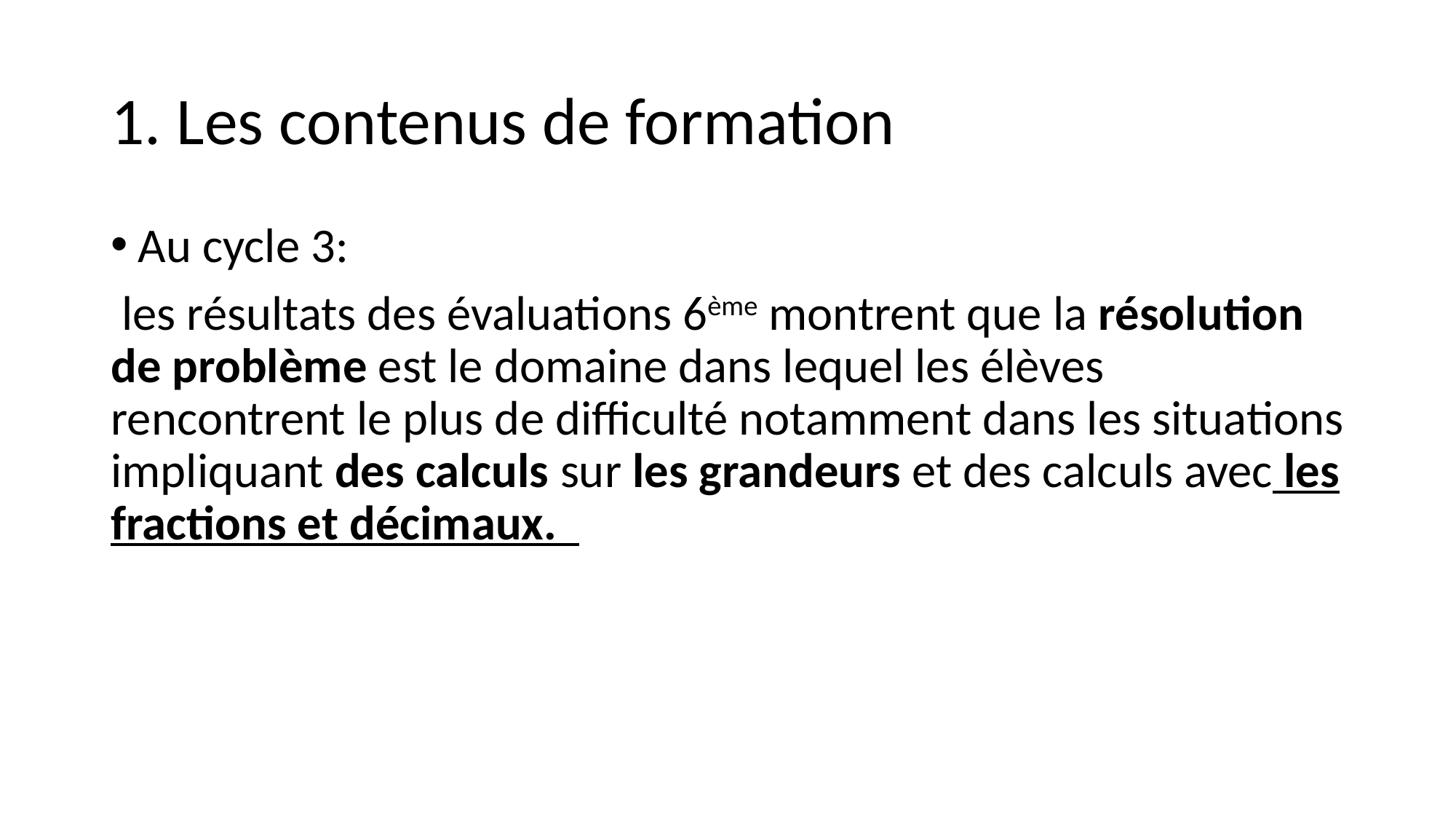

# 1. Les contenus de formation

Au cycle 3:
 les résultats des évaluations 6ème montrent que la résolution de problème est le domaine dans lequel les élèves rencontrent le plus de difficulté notamment dans les situations impliquant des calculs sur les grandeurs et des calculs avec les fractions et décimaux.